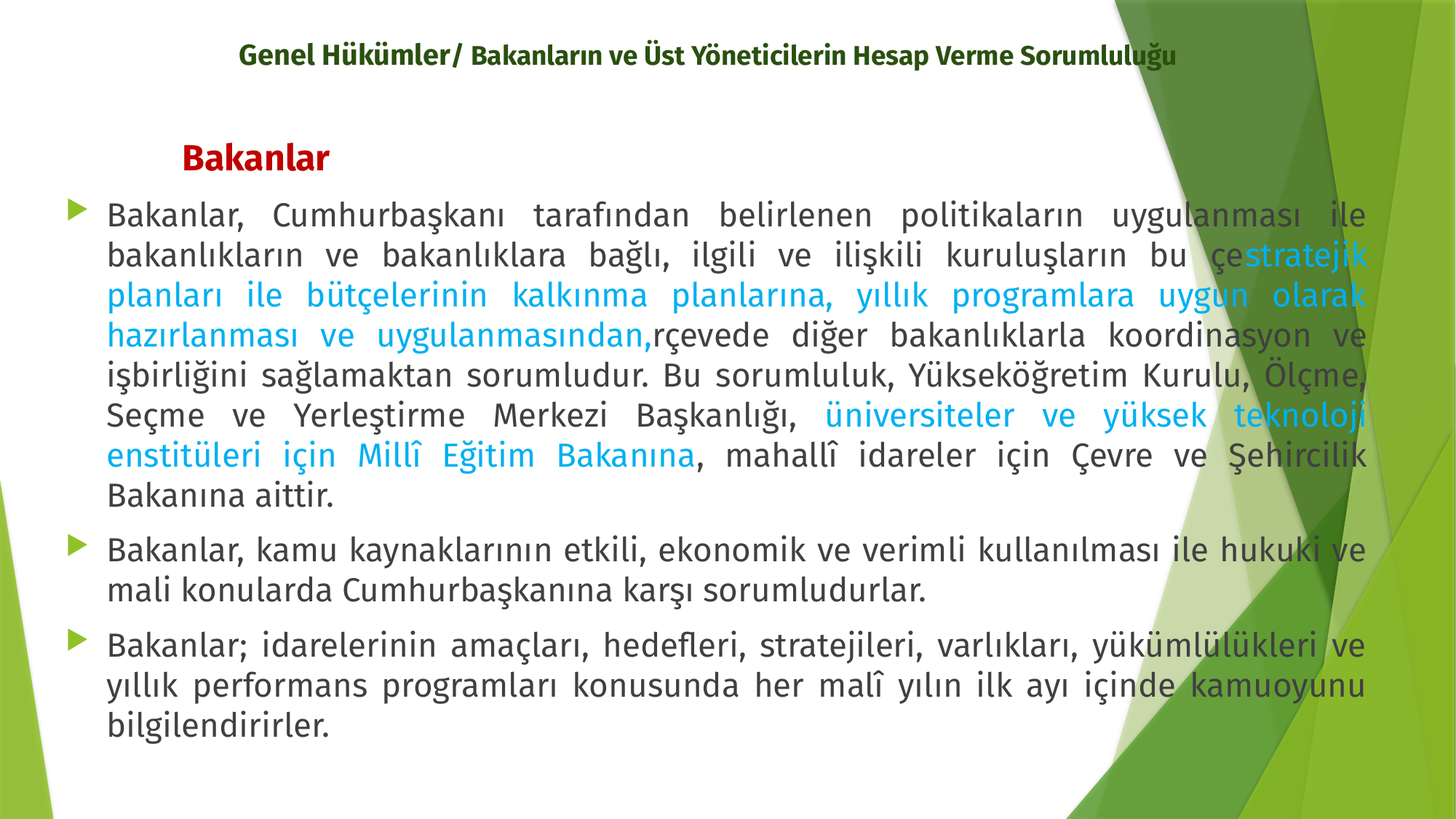

# Genel Hükümler/ Bakanların ve Üst Yöneticilerin Hesap Verme Sorumluluğu
	 Bakanlar
Bakanlar, Cumhurbaşkanı tarafından belirlenen politikaların uygulanması ile bakanlıkların ve bakanlıklara bağlı, ilgili ve ilişkili kuruluşların bu çestratejik planları ile bütçelerinin kalkınma planlarına, yıllık programlara uygun olarak hazırlanması ve uygulanmasından,rçevede diğer bakanlıklarla koordinasyon ve işbirliğini sağlamaktan sorumludur. Bu sorumluluk, Yükseköğretim Kurulu, Ölçme, Seçme ve Yerleştirme Merkezi Başkanlığı, üniversiteler ve yüksek teknoloji enstitüleri için Millî Eğitim Bakanına, mahallî idareler için Çevre ve Şehircilik Bakanına aittir.
Bakanlar, kamu kaynaklarının etkili, ekonomik ve verimli kullanılması ile hukuki ve mali konularda Cumhurbaşkanına karşı sorumludurlar.
Bakanlar; idarelerinin amaçları, hedefleri, stratejileri, varlıkları, yükümlülükleri ve yıllık performans programları konusunda her malî yılın ilk ayı içinde kamuoyunu bilgilendirirler.